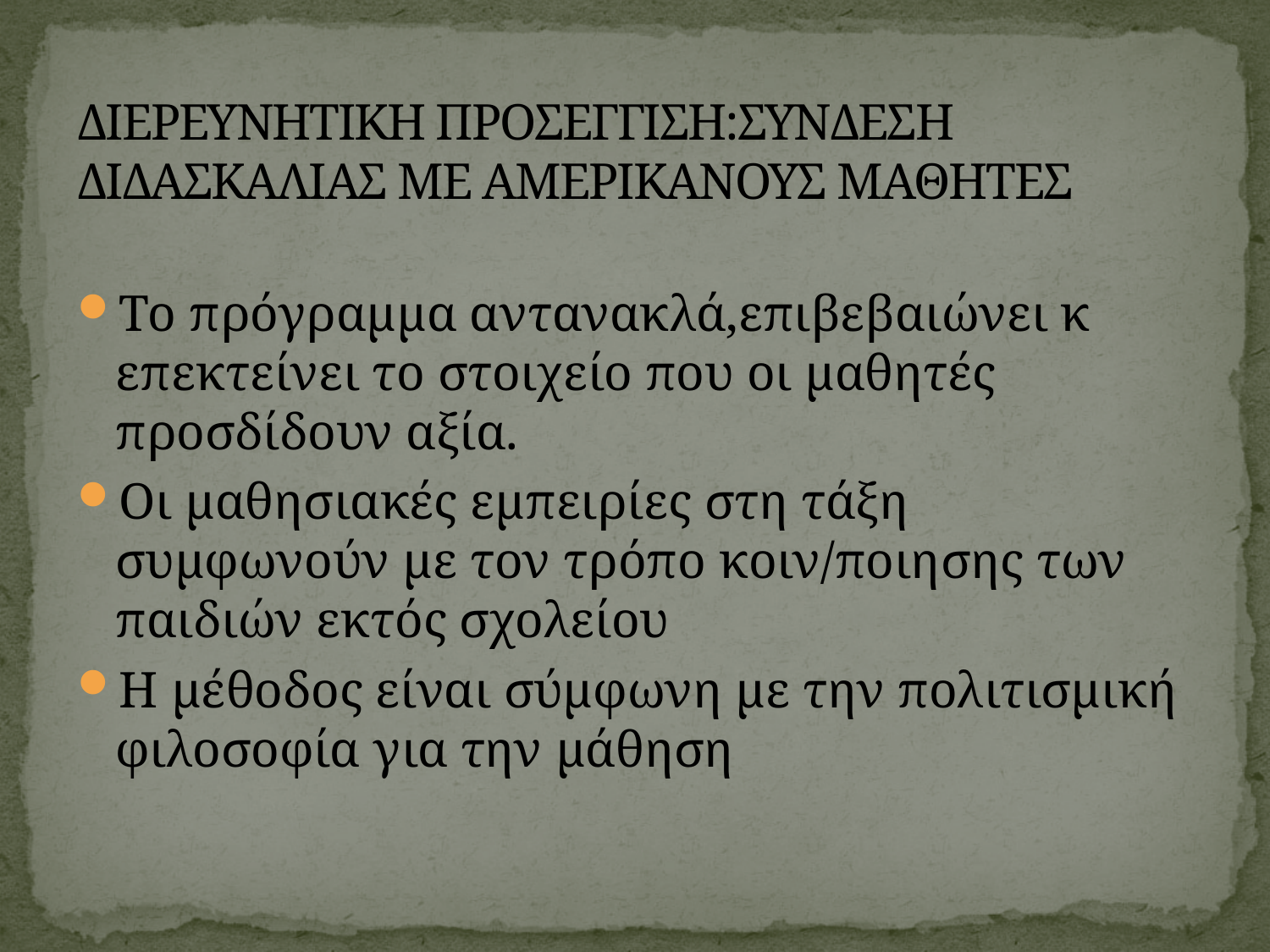

# ΔΙΕΡΕΥΝΗΤΙΚΗ ΠΡΟΣΕΓΓΙΣΗ:ΣΥΝΔΕΣΗ ΔΙΔΑΣΚΑΛΙΑΣ ΜΕ ΑΜΕΡΙΚΑΝΟΥΣ ΜΑΘΗΤΕΣ
Το πρόγραμμα αντανακλά,επιβεβαιώνει κ επεκτείνει το στοιχείο που οι μαθητές προσδίδουν αξία.
Οι μαθησιακές εμπειρίες στη τάξη συμφωνούν με τον τρόπο κοιν/ποιησης των παιδιών εκτός σχολείου
Η μέθοδος είναι σύμφωνη με την πολιτισμική φιλοσοφία για την μάθηση